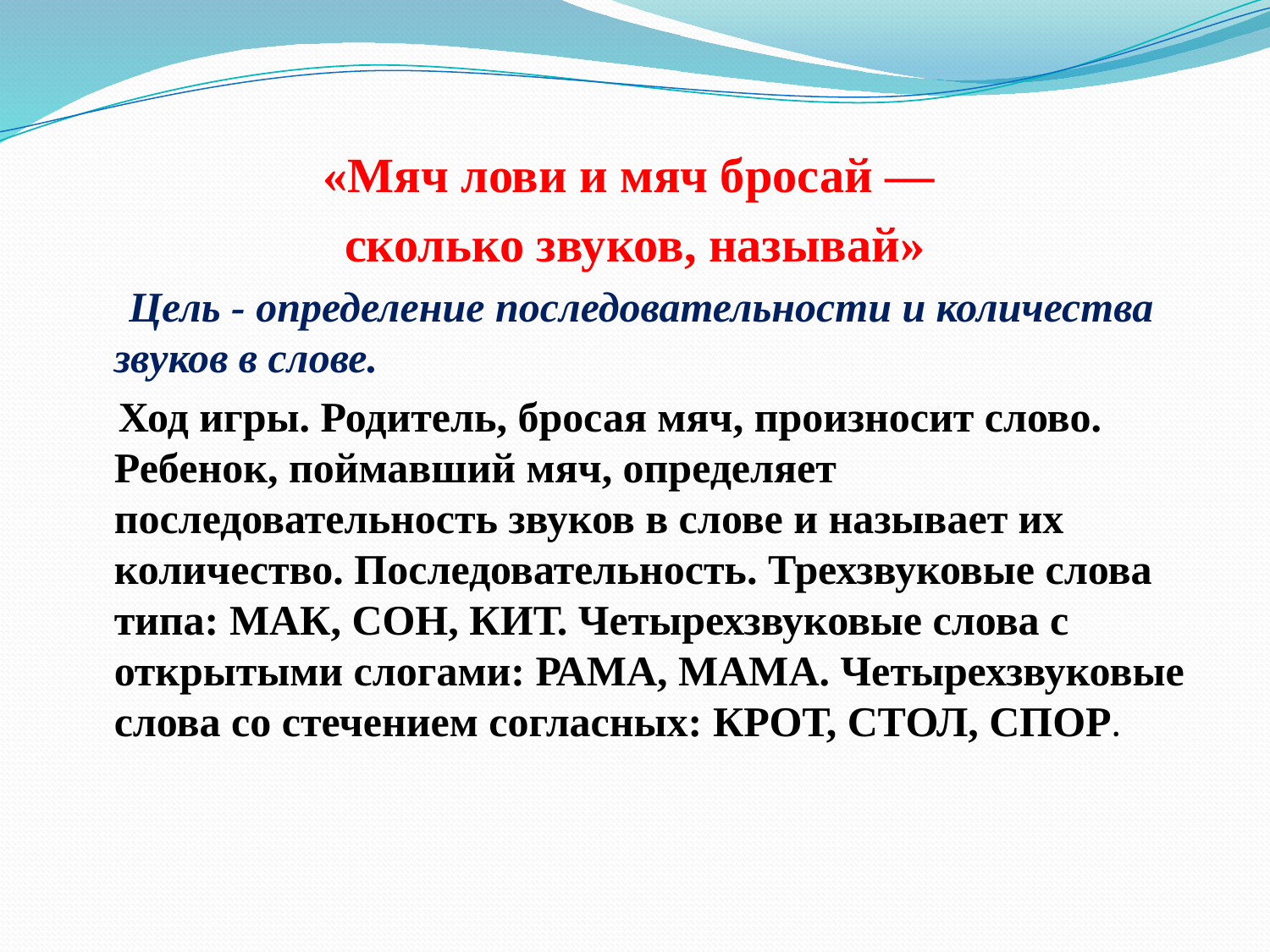

#

«Мяч лови и мяч бросай —
сколько звуков, называй»
     Цель - определение последовательности и количества звуков в слове.
    Ход игры. Родитель, бросая мяч, произносит слово. Ребенок, поймавший мяч, определяет последовательность звуков в слове и называет их количество. Последовательность. Трехзвуковые слова типа: МАК, СОН, КИТ. Четырехзвуковые слова с открытыми слогами: РАМА, МАМА. Четырехзвуковые слова со стечением согласных: КРОТ, СТОЛ, СПОР.